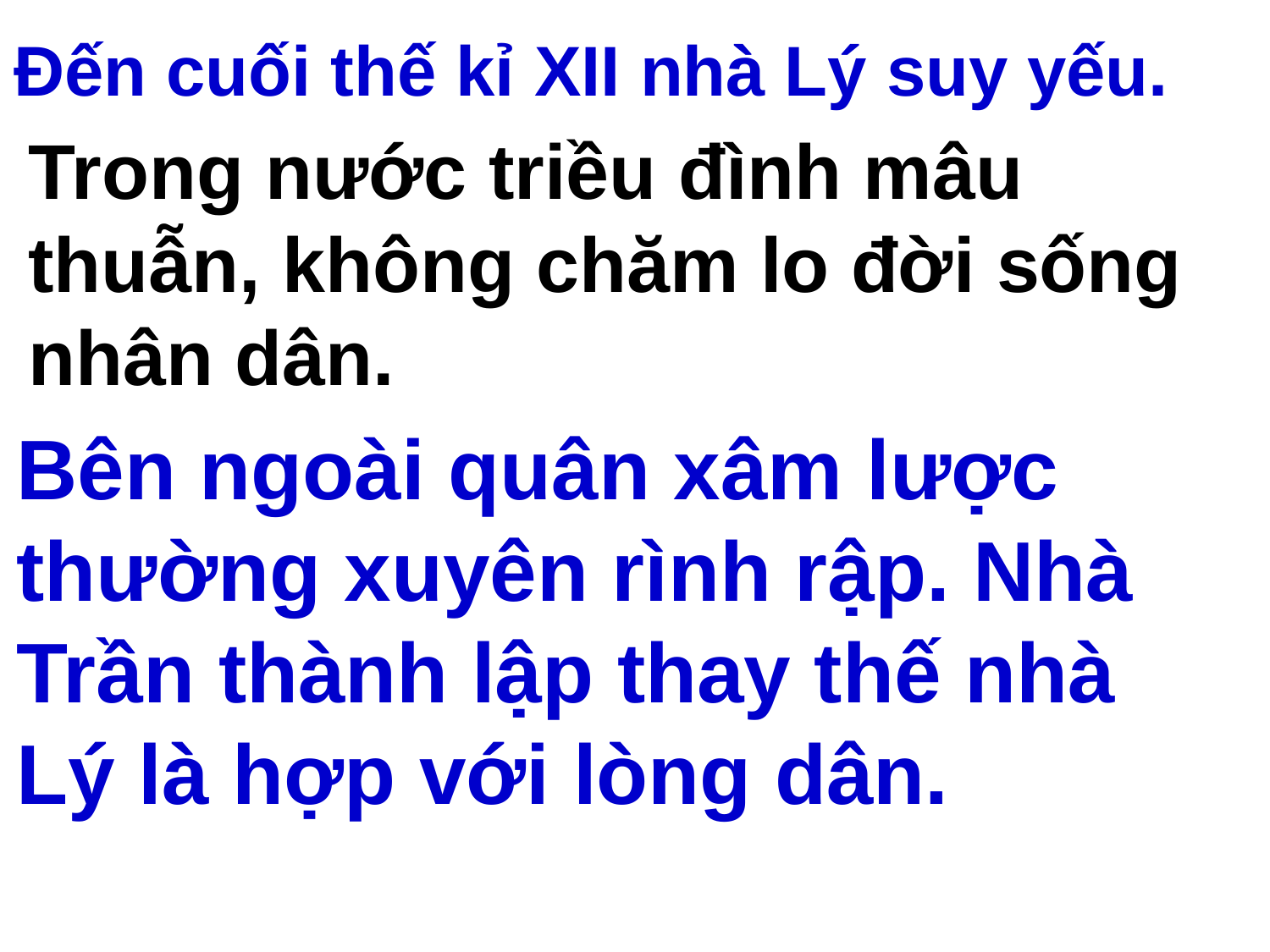

Đến cuối thế kỉ XII nhà Lý như thế nào?
Đến cuối thế kỉ XII nhà Lý suy yếu.

Trong nước triều đình mâu thuẫn, không chăm lo đời sống nhân dân.
Trong nước triều đình như thế nào?
Bên ngoài quân xâm lược thường xuyên rình rập. Nhà Trần thành lập thay thế nhà Lý là hợp với lòng dân.
Nhiều nơi dân nghèo đã làm gì? Bên ngoài quân xâm lược thì như thế nào?.